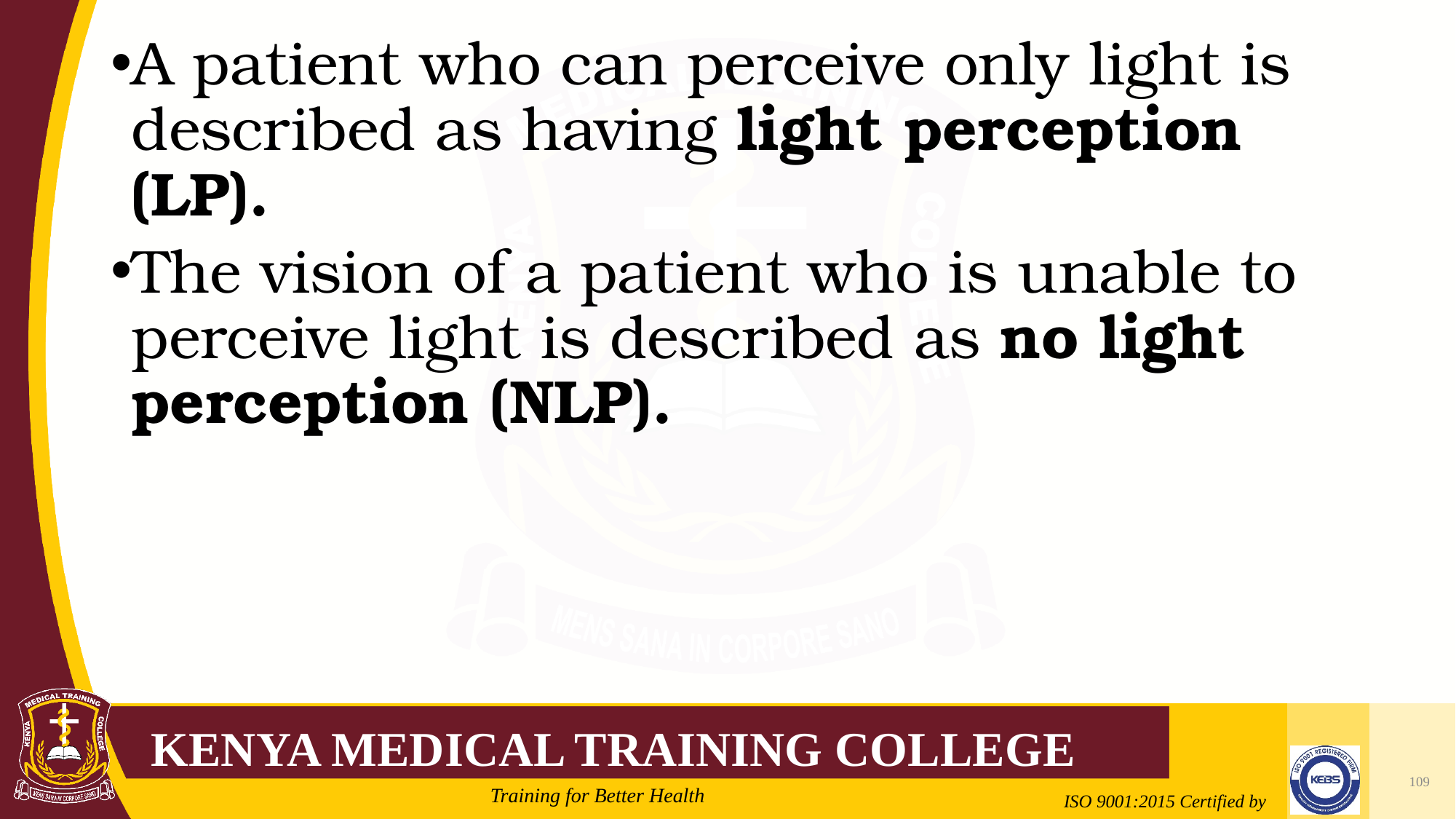

A patient who can perceive only light is described as having light perception (LP).
The vision of a patient who is unable to perceive light is described as no light perception (NLP).

109
2/21/2022
Mrs. Cate Mungania Kimathi-Bsc. N